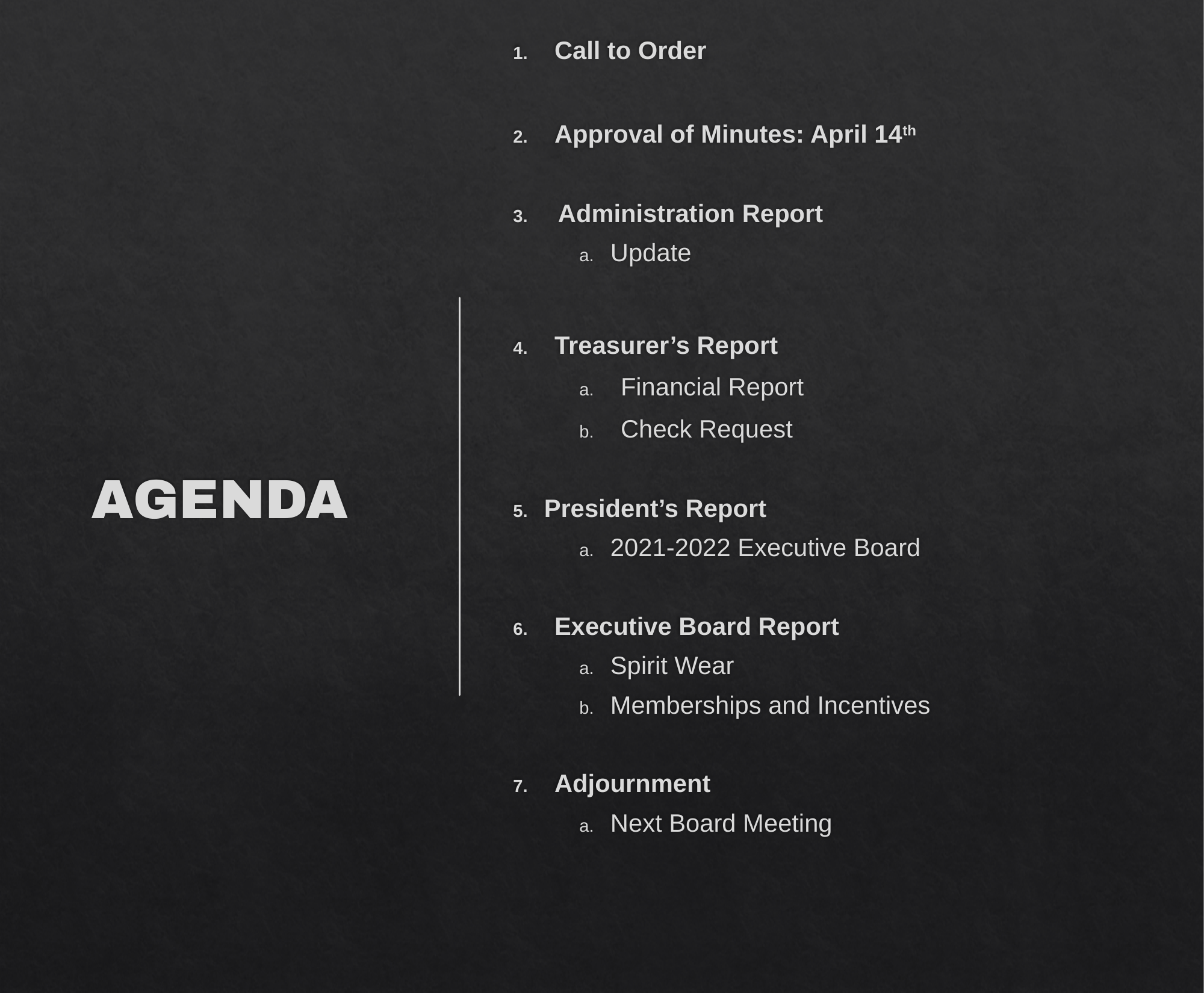

Call to Order

Approval of Minutes: April 14th

  Administration Report
Update

Treasurer’s Report
Financial Report
Check Request

President’s Report
2021-2022 Executive Board

Executive Board Report
Spirit Wear
Memberships and Incentives

Adjournment
Next Board Meeting

# AGENDA